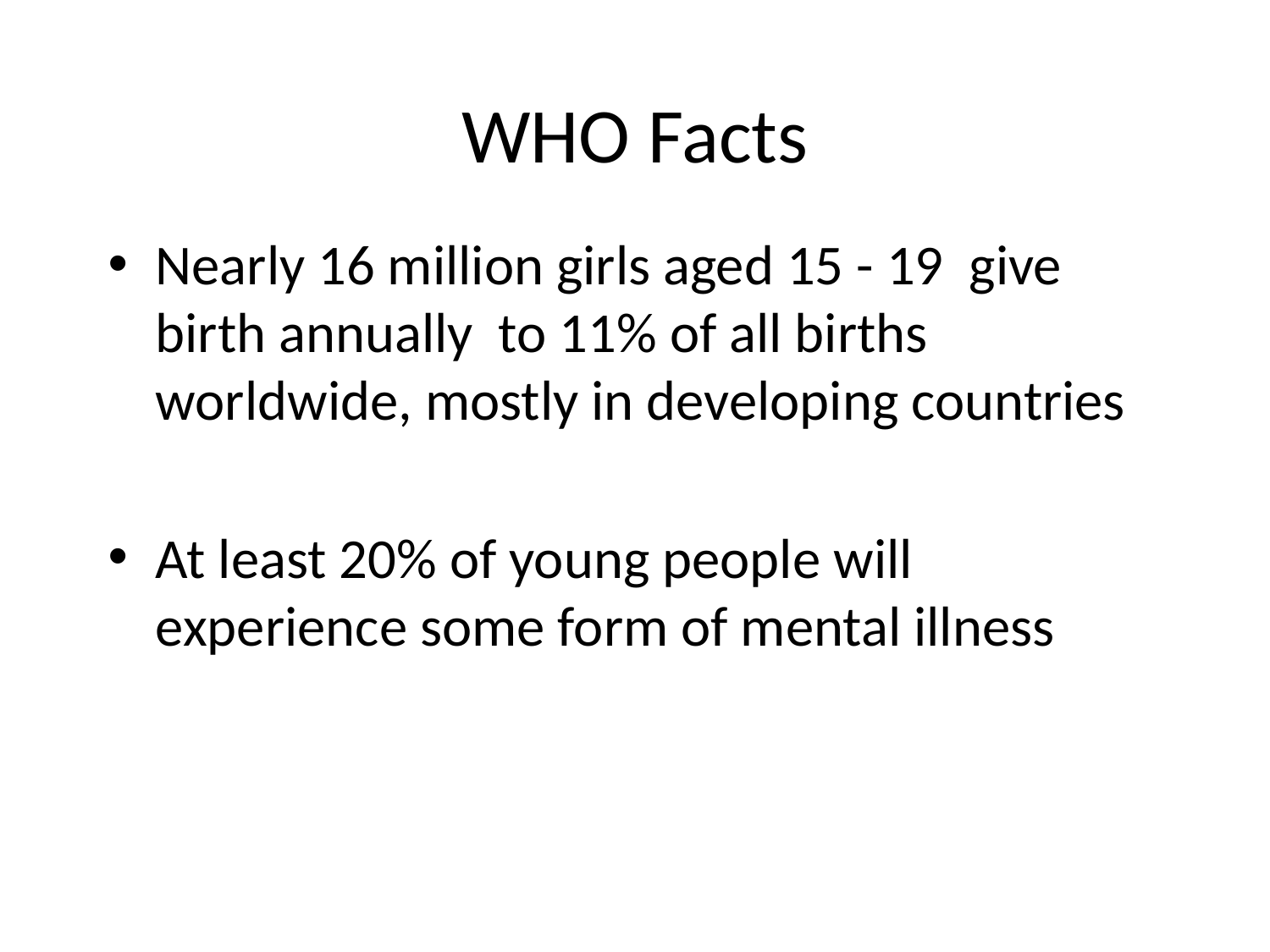

# WHO Facts
Nearly 16 million girls aged 15 - 19  give birth annually  to 11% of all births worldwide, mostly in developing countries

At least 20% of young people will experience some form of mental illness